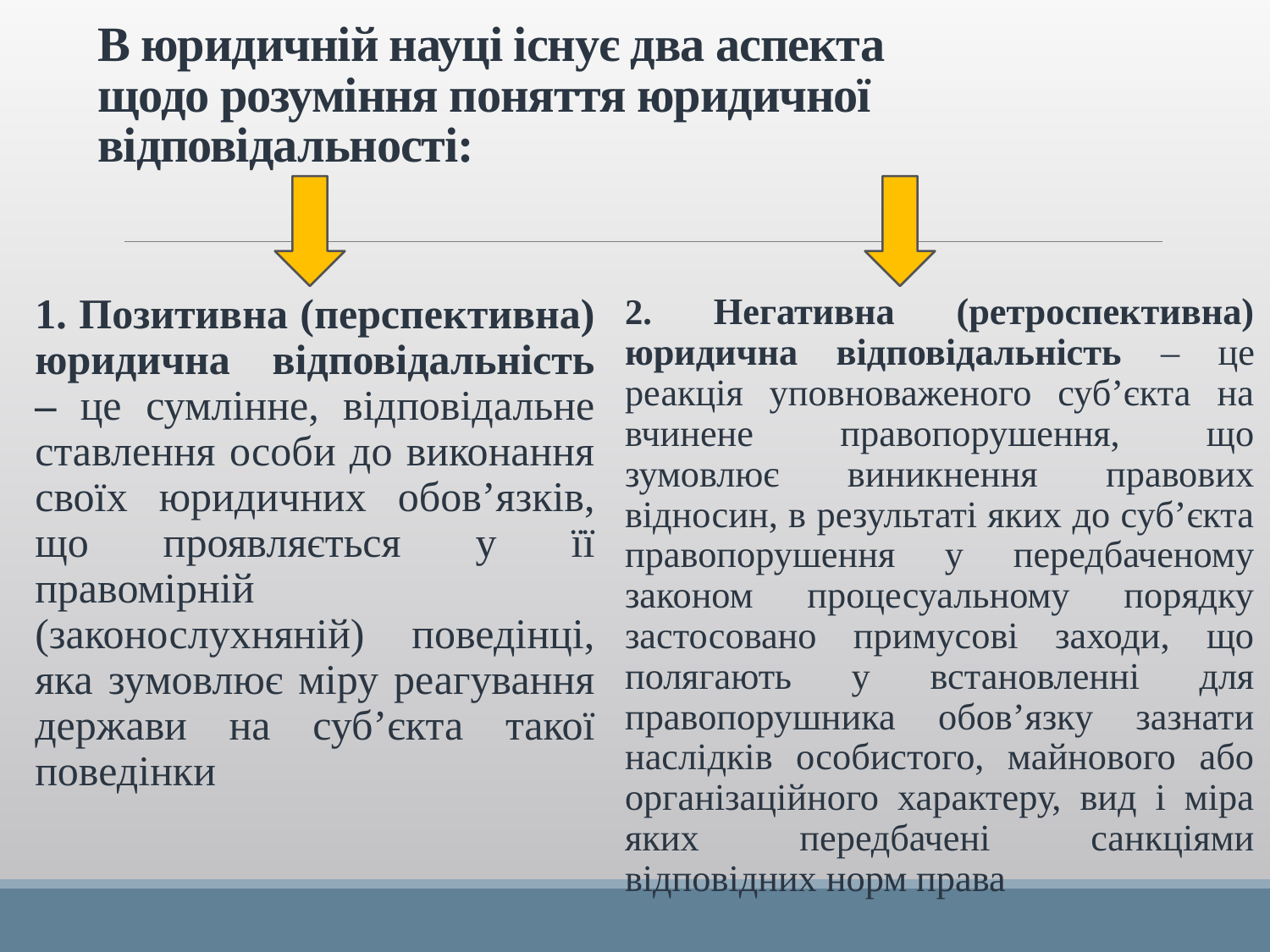

# В юридичній науці існує два аспекта щодо розуміння поняття юридичної відповідальності:

1. Позитивна (перспективна) юридична відповідальність – це сумлінне, відповідальне ставлення особи до виконання своїх юридичних обов’язків, що проявляється у її правомірній (законослухняній) поведінці, яка зумовлює міру реагування держави на суб’єкта такої поведінки

2. Негативна (ретроспективна) юридична відповідальність – це реакція уповноваженого суб’єкта на вчинене правопорушення, що зумовлює виникнення правових відносин, в результаті яких до суб’єкта правопорушення у передбаченому законом процесуальному порядку застосовано примусові заходи, що полягають у встановленні для правопорушника обов’язку зазнати наслідків особистого, майнового або організаційного характеру, вид і міра яких передбачені санкціями відповідних норм права